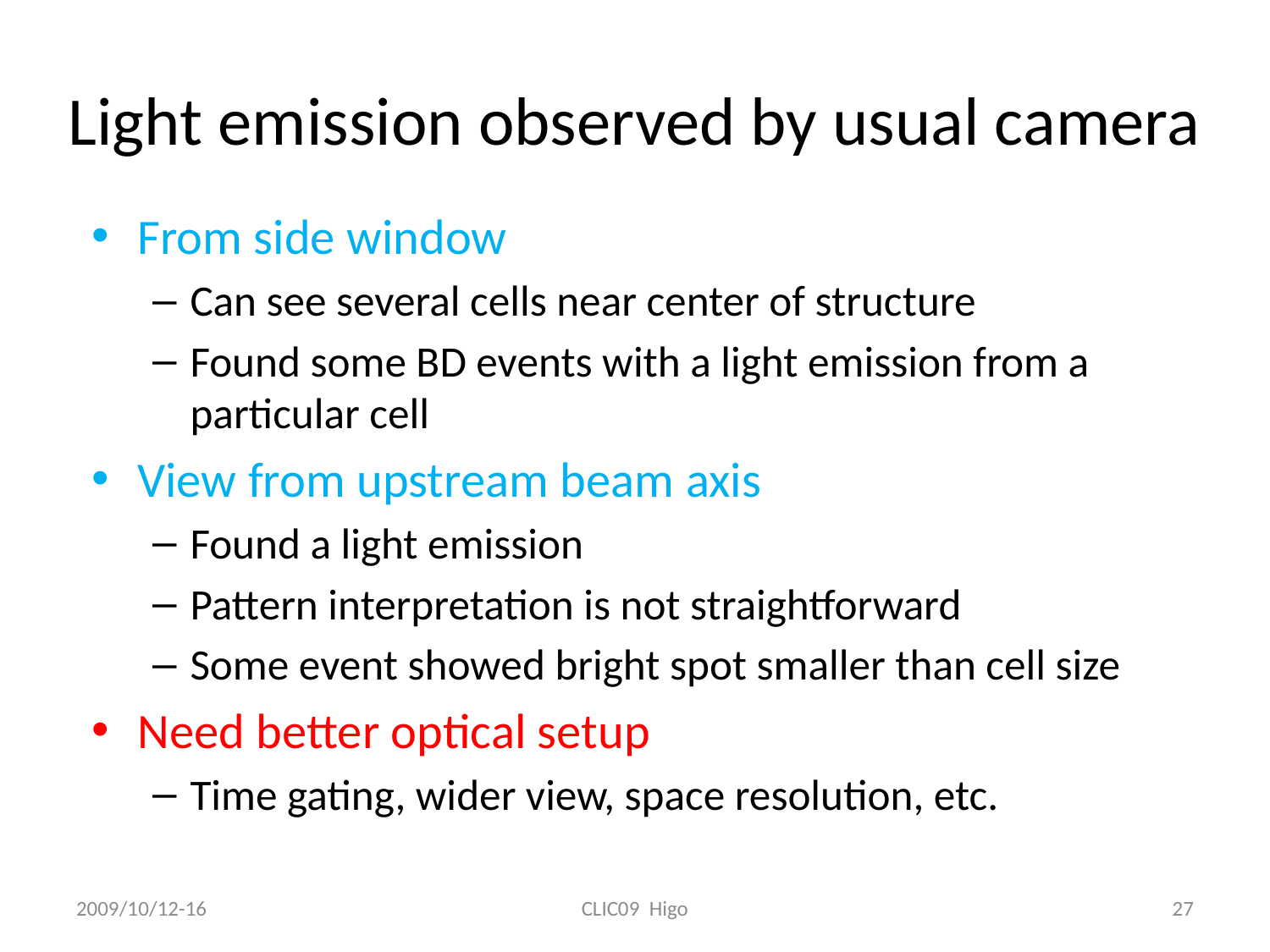

# Light emission observed by usual camera
From side window
Can see several cells near center of structure
Found some BD events with a light emission from a particular cell
View from upstream beam axis
Found a light emission
Pattern interpretation is not straightforward
Some event showed bright spot smaller than cell size
Need better optical setup
Time gating, wider view, space resolution, etc.

2009/10/12-16
CLIC09  Higo
27